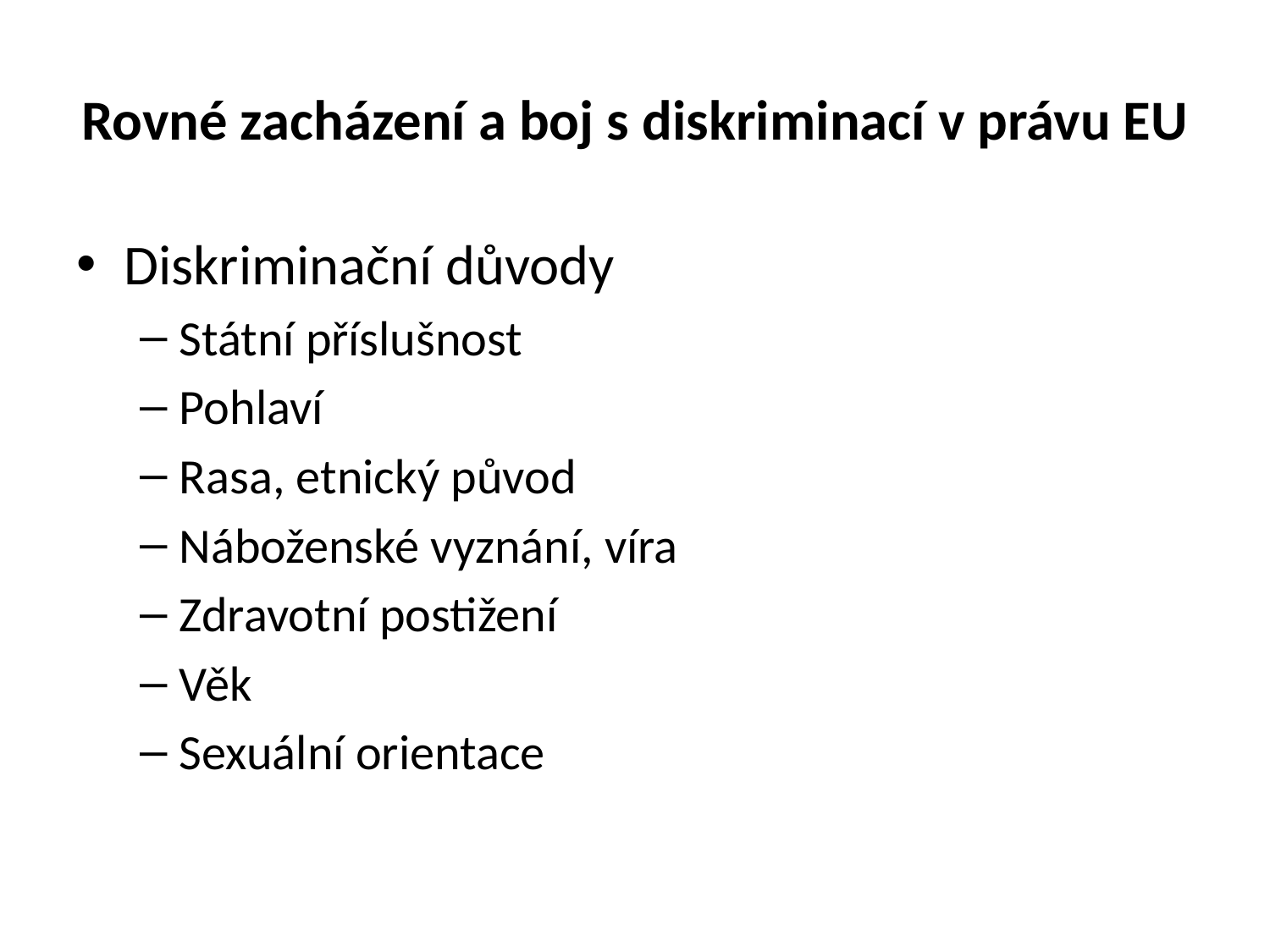

# Rovné zacházení a boj s diskriminací v právu EU
Diskriminační důvody
Státní příslušnost
Pohlaví
Rasa, etnický původ
Náboženské vyznání, víra
Zdravotní postižení
Věk
Sexuální orientace